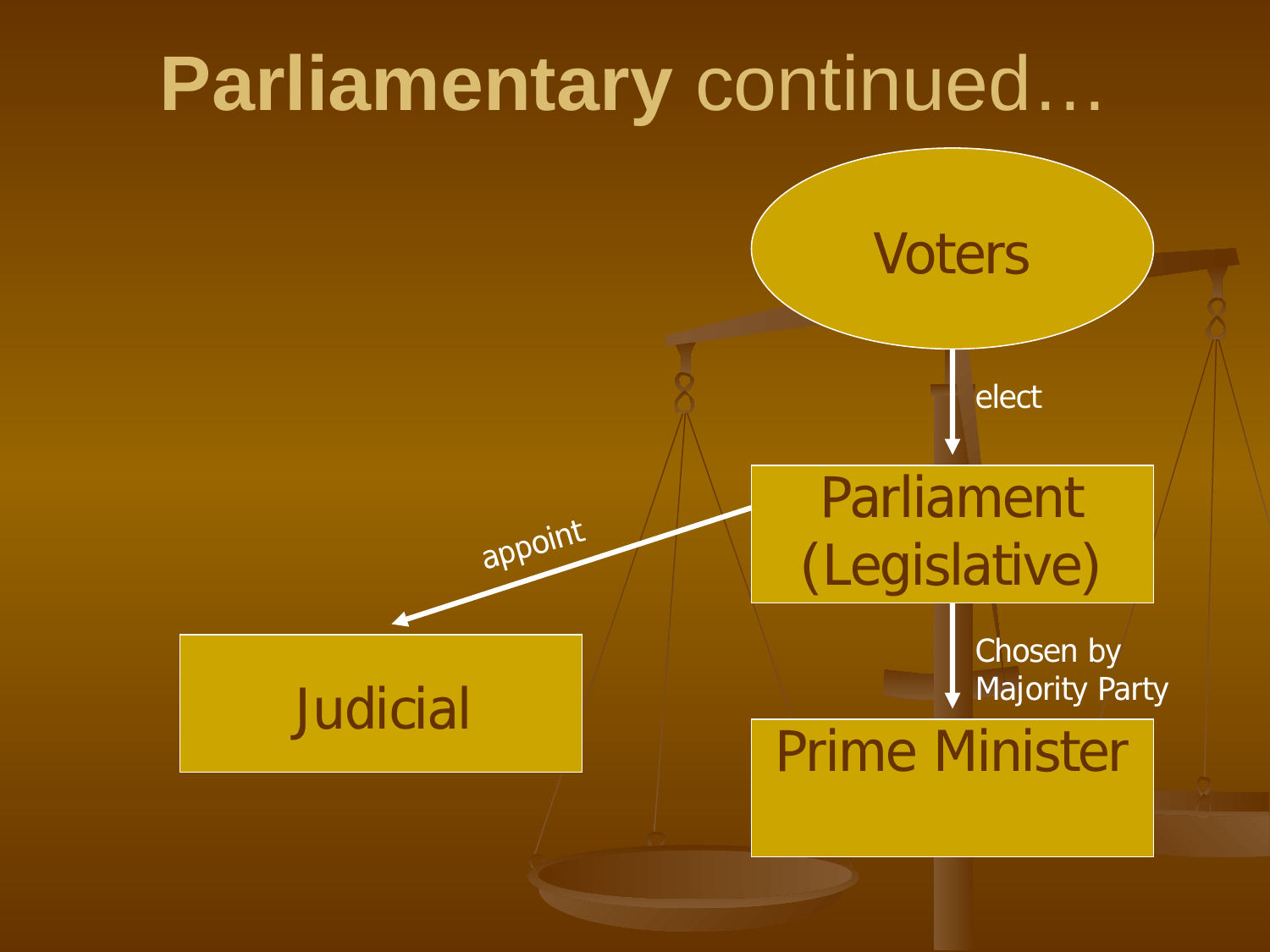

# Parliamentary continued…

Voters

elect
Parliament (Legislative)

appoint

Chosen by Majority Party

Judicial
Prime Minister